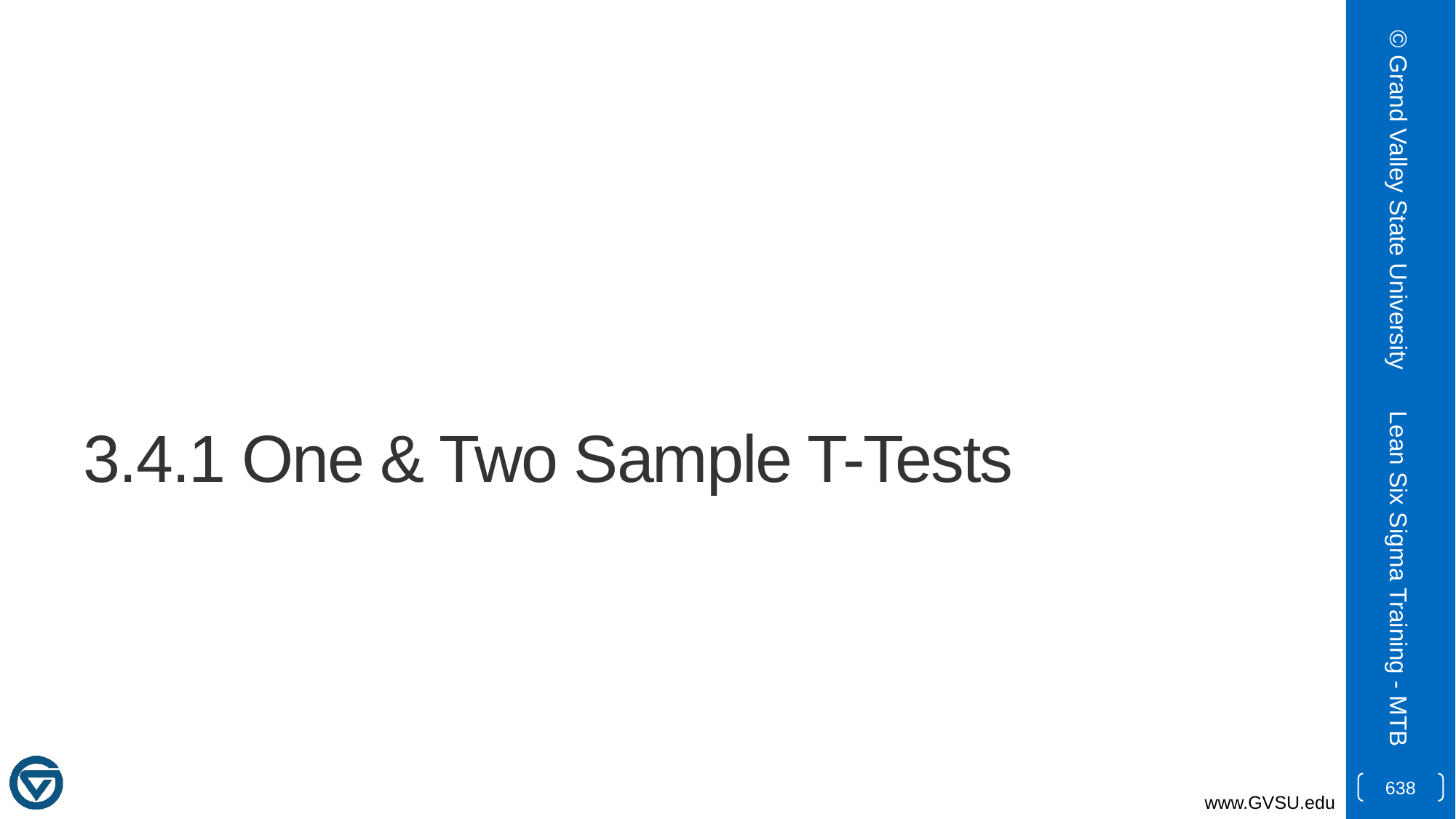

© Grand Valley State University
# 3.4.1 One & Two Sample T-Tests
Lean Six Sigma Training - MTB
638